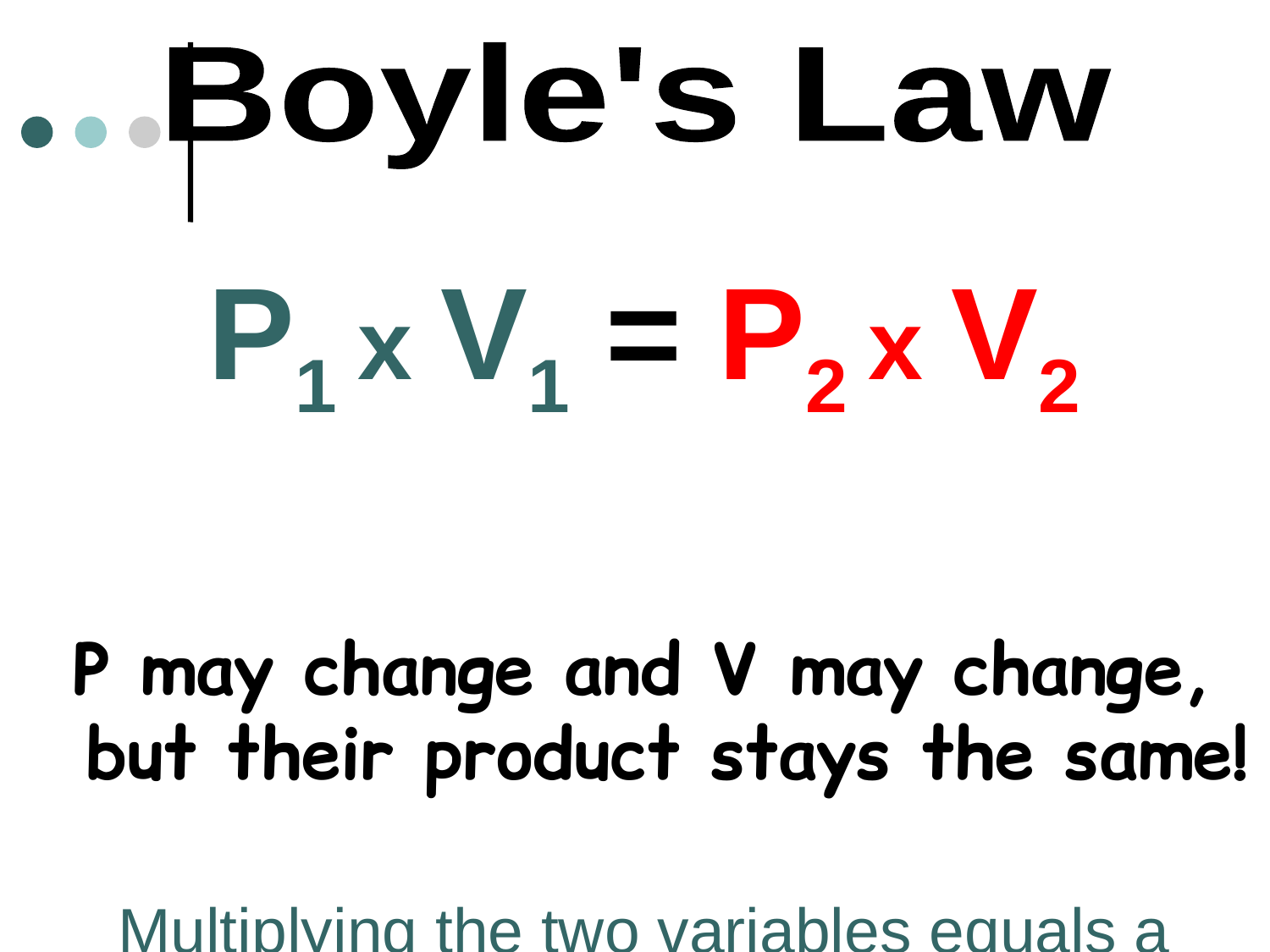

Boyle's Law
P1 x V1 = P2 x V2

P may change and V may change, but their product stays the same!

Multiplying the two variables equals a constant.